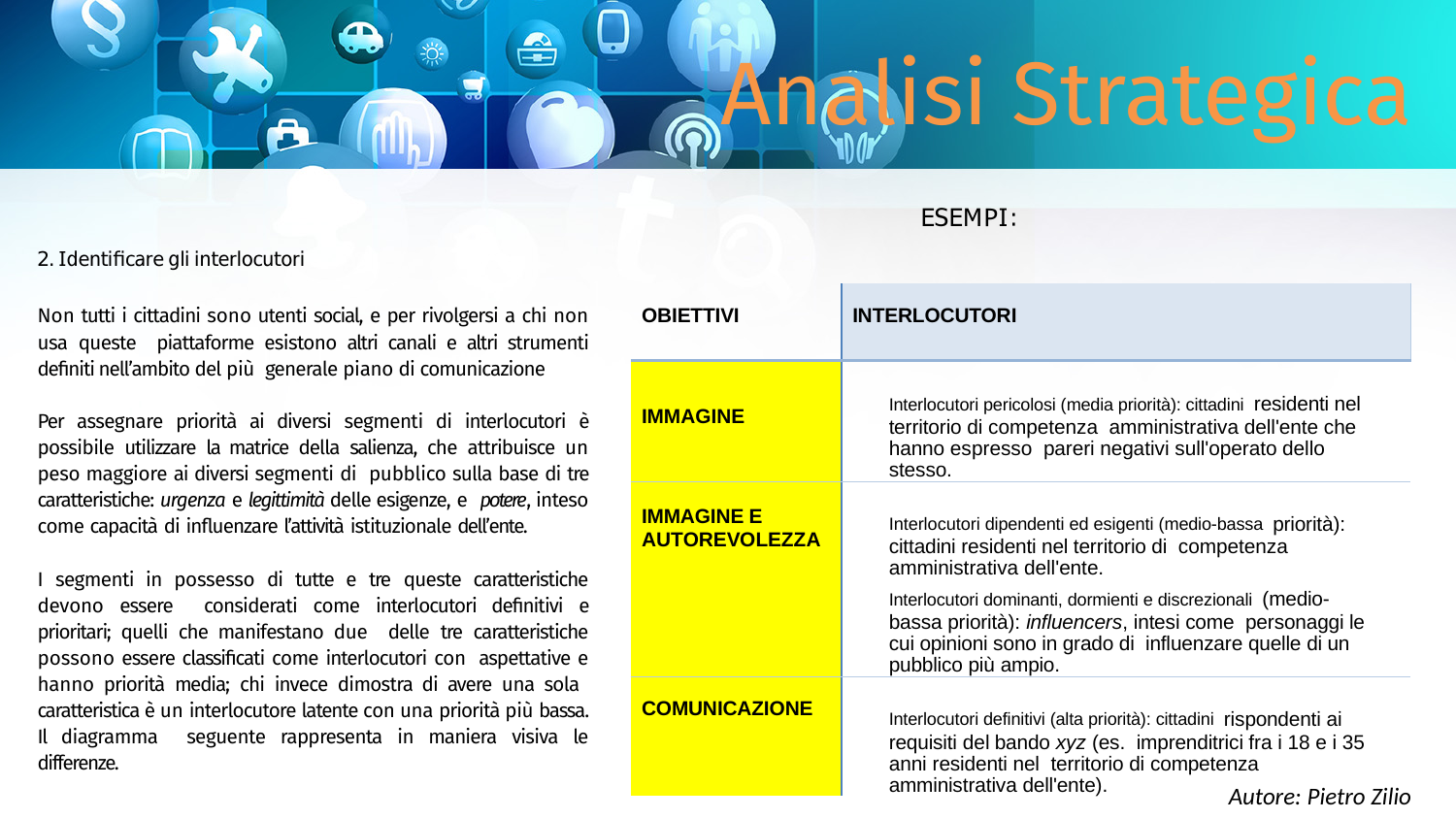

# Analisi Strategica
ESEMPI:

2. Identificare gli interlocutori

Non tutti i cittadini sono utenti social, e per rivolgersi a chi non usa queste  piattaforme esistono altri canali e altri strumenti definiti nell’ambito del più  generale piano di comunicazione

Per assegnare priorità ai diversi segmenti di interlocutori è possibile utilizzare la matrice della salienza, che attribuisce un peso maggiore ai diversi segmenti di  pubblico sulla base di tre caratteristiche: urgenza e legittimità delle esigenze, e  potere, inteso come capacità di influenzare l’attività istituzionale dell’ente.

I segmenti in possesso di tutte e tre queste caratteristiche devono essere  considerati come interlocutori definitivi e prioritari; quelli che manifestano due  delle tre caratteristiche possono essere classificati come interlocutori con  aspettative e hanno priorità media; chi invece dimostra di avere una sola  caratteristica è un interlocutore latente con una priorità più bassa. Il diagramma  seguente rappresenta in maniera visiva le differenze.

| OBIETTIVI | INTERLOCUTORI |
| --- | --- |
| IMMAGINE | Interlocutori pericolosi (media priorità): cittadini residenti nel territorio di competenza amministrativa dell'ente che hanno espresso pareri negativi sull'operato dello stesso. |
| IMMAGINE E AUTOREVOLEZZA | Interlocutori dipendenti ed esigenti (medio-bassa priorità): cittadini residenti nel territorio di competenza amministrativa dell'ente. Interlocutori dominanti, dormienti e discrezionali (medio-bassa priorità): influencers, intesi come personaggi le cui opinioni sono in grado di influenzare quelle di un pubblico più ampio. |
| COMUNICAZIONE | Interlocutori definitivi (alta priorità): cittadini rispondenti ai requisiti del bando xyz (es. imprenditrici fra i 18 e i 35 anni residenti nel territorio di competenza amministrativa dell'ente). |
Autore: Pietro Zilio